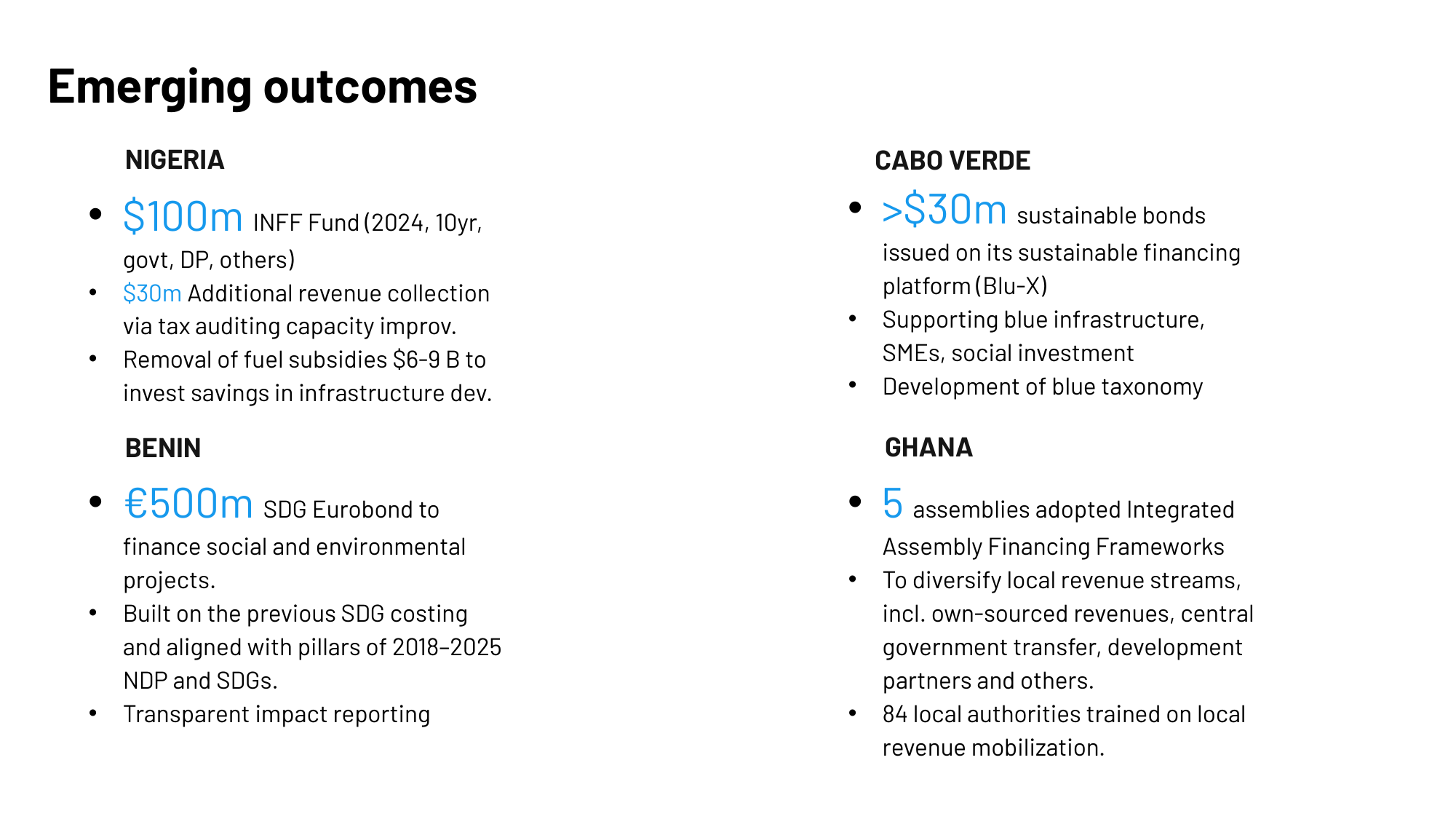

Emerging outcomes
NIGERIA
$100m INFF Fund (2024, 10yr, govt, DP, others)
$30m Additional revenue collection via tax auditing capacity improv.
Removal of fuel subsidies $6-9 B to invest savings in infrastructure dev.
CABO VERDE
>$30m sustainable bonds issued on its sustainable financing platform (Blu-X)
Supporting blue infrastructure, SMEs, social investment
Development of blue taxonomy
GHANA
5 assemblies adopted Integrated Assembly Financing Frameworks
To diversify local revenue streams, incl. own-sourced revenues, central government transfer, development partners and others.
84 local authorities trained on local revenue mobilization.
BENIN
€500m SDG Eurobond to finance social and environmental projects.
Built on the previous SDG costing and aligned with pillars of 2018–2025 NDP and SDGs.
Transparent impact reporting